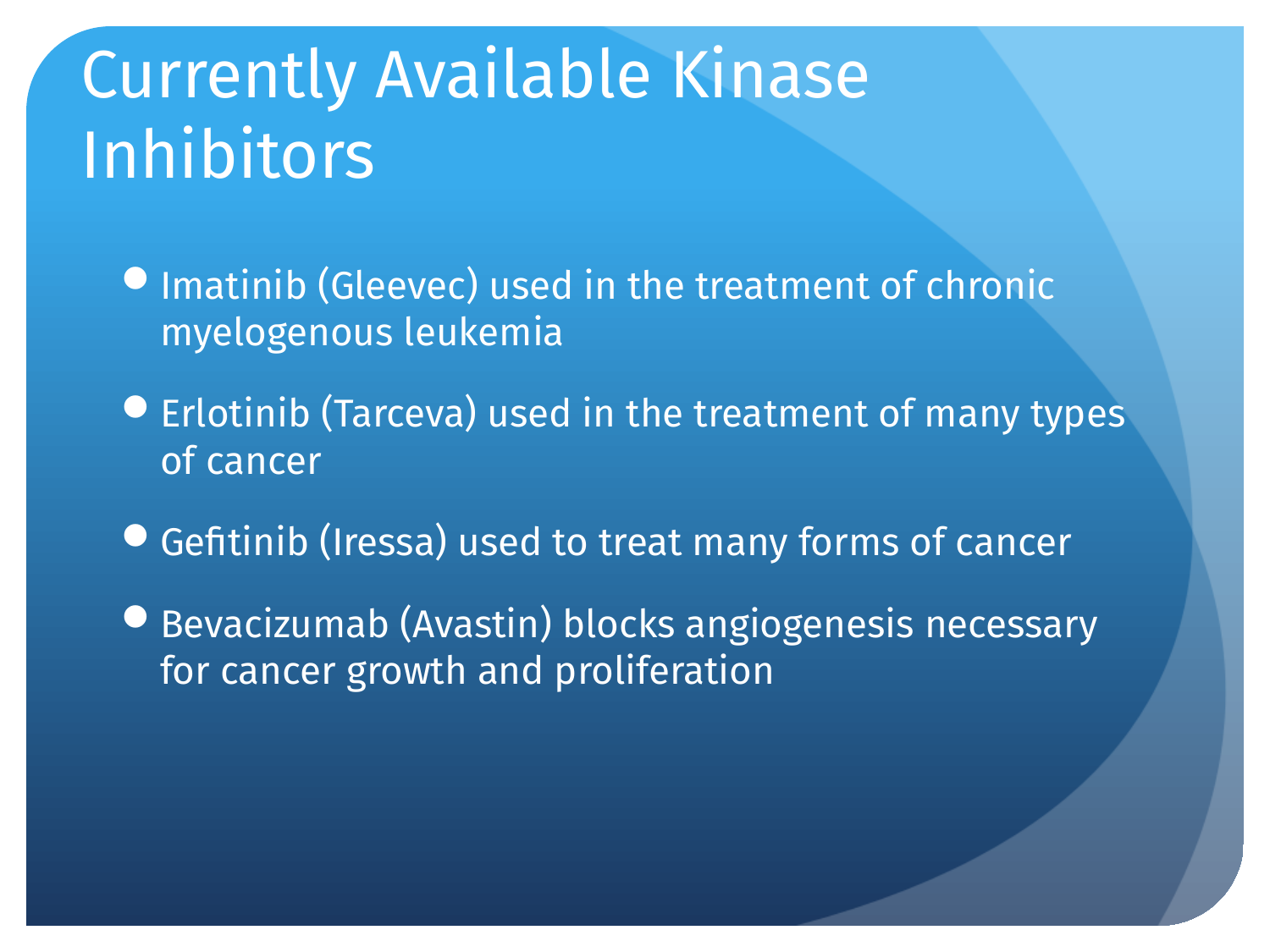

# Currently Available Kinase Inhibitors
Imatinib (Gleevec) used in the treatment of chronic myelogenous leukemia
Erlotinib (Tarceva) used in the treatment of many types of cancer
Gefitinib (Iressa) used to treat many forms of cancer
Bevacizumab (Avastin) blocks angiogenesis necessary for cancer growth and proliferation